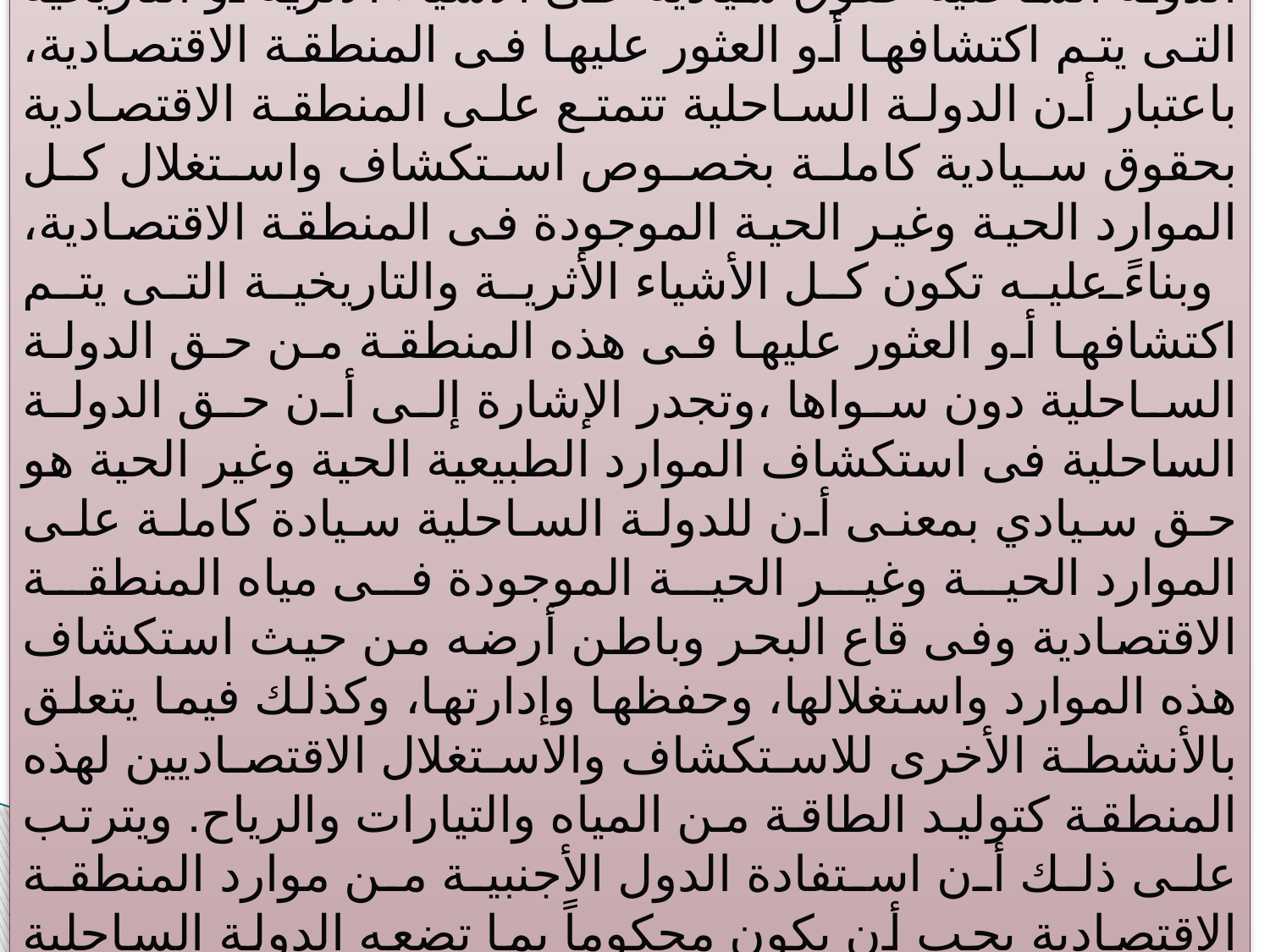

المنشأ التاريخى أو الأثري". وإن كنا نرى أن الراجح هو إعطاء الدولة الساحلية حقوق سيادية على الأشياء الأثرية أو التاريخية التى يتم اكتشافها أو العثور عليها فى المنطقة الاقتصادية، باعتبار أن الدولة الساحلية تتمتع على المنطقة الاقتصادية بحقوق سيادية كاملة بخصوص استكشاف واستغلال كل الموارد الحية وغير الحية الموجودة فى المنطقة الاقتصادية، وبناءً عليه تكون كل الأشياء الأثرية والتاريخية التى يتم اكتشافها أو العثور عليها فى هذه المنطقة من حق الدولة الساحلية دون سواها ،وتجدر الإشارة إلى أن حق الدولة الساحلية فى استكشاف الموارد الطبيعية الحية وغير الحية هو حق سيادي بمعنى أن للدولة الساحلية سيادة كاملة على الموارد الحية وغير الحية الموجودة فى مياه المنطقة الاقتصادية وفى قاع البحر وباطن أرضه من حيث استكشاف هذه الموارد واستغلالها، وحفظها وإدارتها، وكذلك فيما يتعلق بالأنشطة الأخرى للاستكشاف والاستغلال الاقتصاديين لهذه المنطقة كتوليد الطاقة من المياه والتيارات والرياح. ويترتب على ذلك أن استفادة الدول الأجنبية من موارد المنطقة الاقتصادية يجب أن يكون محكوماً بما تضعه الدولة الساحلية من قوانين ونظم لتنظيم كيفية الاستغلال الاقتصادي لمنطقتها الاقتصادية الخالصة.